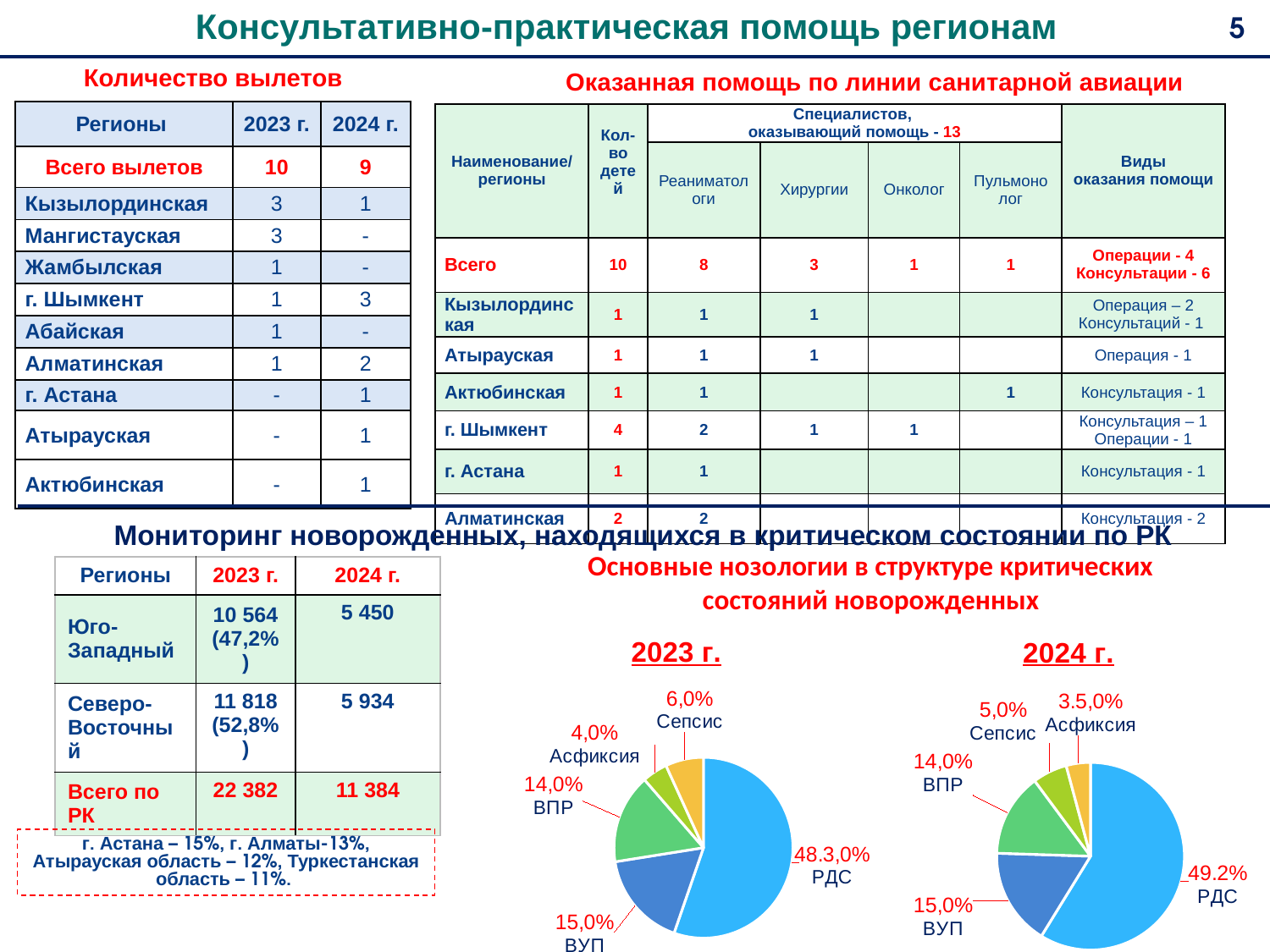

5
Консультативно-практическая помощь регионам
Количество вылетов
Оказанная помощь по линии санитарной авиации
| Регионы | 2023 г. | 2024 г. |
| --- | --- | --- |
| Всего вылетов | 10 | 9 |
| Кызылординская | 3 | 1 |
| Мангистауская | 3 | - |
| Жамбылская | 1 | - |
| г. Шымкент | 1 | 3 |
| Абайская | 1 | - |
| Алматинская | 1 | 2 |
| г. Астана | - | 1 |
| Атырауская | - | 1 |
| Актюбинская | - | 1 |
| Наименование/ регионы | Кол-во детей | Специалистов, оказывающий помощь - 13 |  |  |  | Виды оказания помощи |
| --- | --- | --- | --- | --- | --- | --- |
|  |  | Реаниматологи | Хирургии | Онколог | Пульмонолог |  |
| Всего | 10 | 8 | 3 | 1 | 1 | Операции - 4 Консультации - 6 |
| Кызылординская | 1 | 1 | 1 |  |  | Операция – 2 Консультаций - 1 |
| Атырауская | 1 | 1 | 1 |  |  | Операция - 1 |
| Актюбинская | 1 | 1 |  |  | 1 | Консультация - 1 |
| г. Шымкент | 4 | 2 | 1 | 1 |  | Консультация – 1 Операции - 1 |
| г. Астана | 1 | 1 |  |  |  | Консультация - 1 |
| Алматинская | 2 | 2 |  |  |  | Консультация - 2 |
Мониторинг новорожденных, находящихся в критическом состоянии по РК
Основные нозологии в структуре критических состояний новорожденных
| Регионы | 2023 г. | 2024 г. |
| --- | --- | --- |
| Юго- Западный | 10 564 (47,2%) | 5 450 |
| Северо-Восточный | 11 818 (52,8%) | 5 934 |
| Всего по РК | 22 382 | 11 384 |

### Chart: 2023 г.

| Category | Продажи |
|---|---|
| РДС | 48.3 |
| ВУП | 15.0 |
| ВПР | 14.0 |
| Асфиксия | 4.0 |
| Сепсис | 6.0 |

### Chart: 2024 г.

| Category | Продажи |
|---|---|
| РДС | 49.2 |
| ВУП | 14.0 |
| ВПР | 12.0 |
| Сепсис | 5.0 |
| Асфиксия  | 3.5 |
г. Астана – 15%, г. Алматы-13%, Атырауская область – 12%, Туркестанская область – 11%.